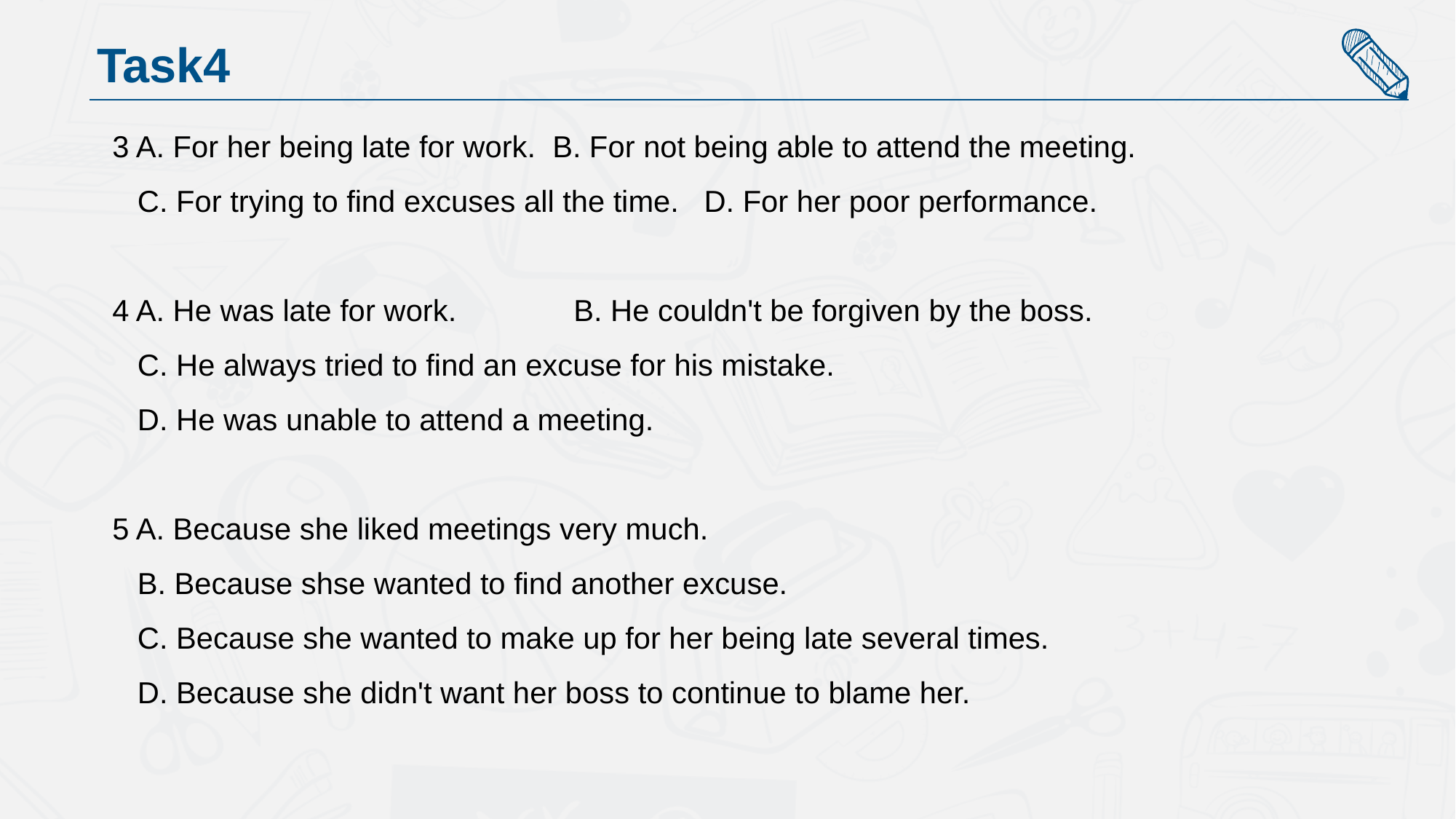

Task4

3 A. For her being late for work.  B. For not being able to attend the meeting.
   C. For trying to find excuses all the time.   D. For her poor performance.

4 A. He was late for work.              B. He couldn't be forgiven by the boss.
   C. He always tried to find an excuse for his mistake.
   D. He was unable to attend a meeting.

5 A. Because she liked meetings very much.
   B. Because shse wanted to find another excuse.
   C. Because she wanted to make up for her being late several times.
   D. Because she didn't want her boss to continue to blame her.